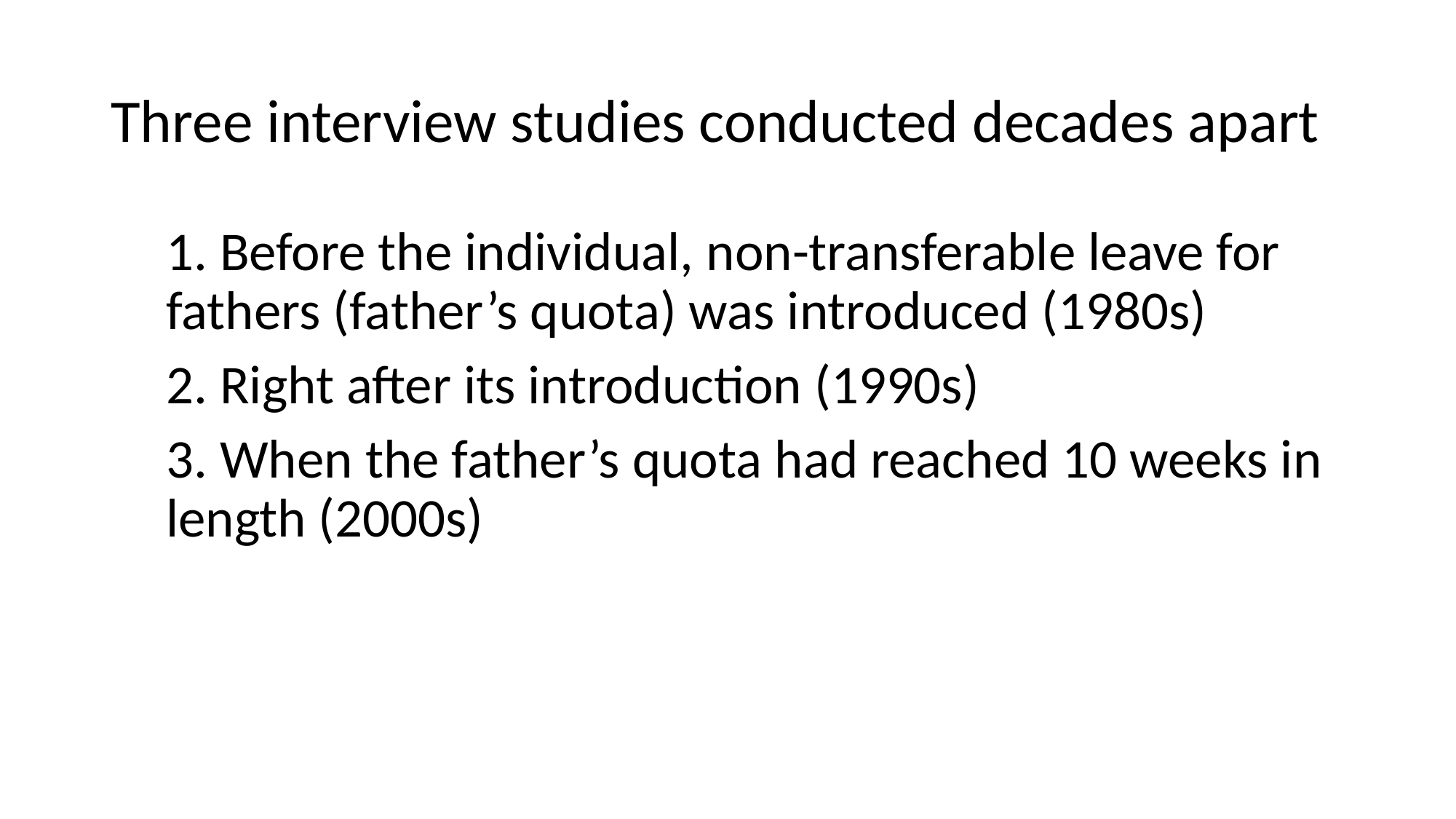

# Three interview studies conducted decades apart
1. Before the individual, non-transferable leave for fathers (father’s quota) was introduced (1980s)
2. Right after its introduction (1990s)
3. When the father’s quota had reached 10 weeks in length (2000s)